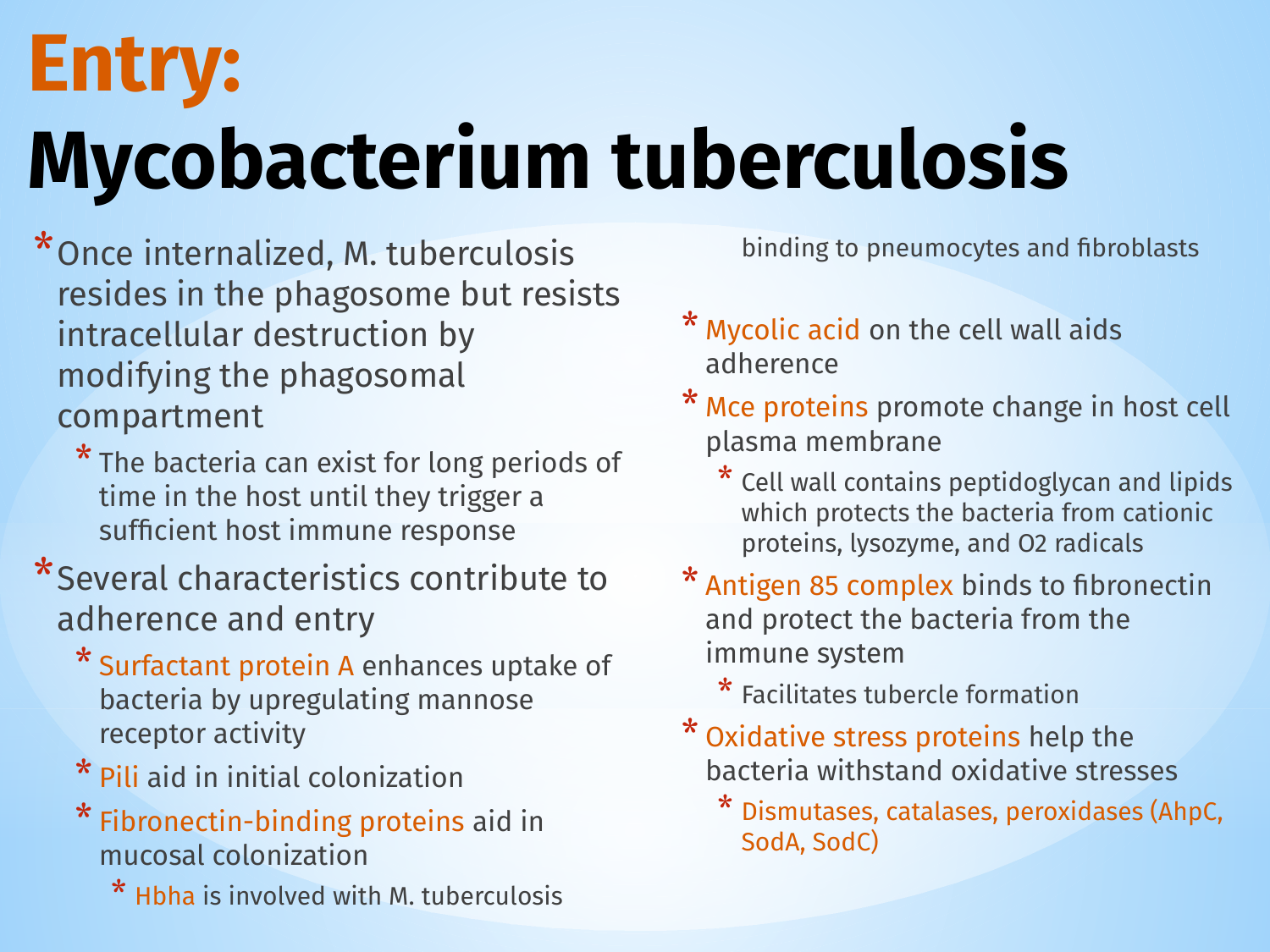

# Entry: Mycobacterium tuberculosis
Once internalized, M. tuberculosis resides in the phagosome but resists intracellular destruction by modifying the phagosomal compartment
The bacteria can exist for long periods of time in the host until they trigger a sufficient host immune response
Several characteristics contribute to adherence and entry
Surfactant protein A enhances uptake of bacteria by upregulating mannose receptor activity
Pili aid in initial colonization
Fibronectin-binding proteins aid in mucosal colonization
Hbha is involved with M. tuberculosis binding to pneumocytes and fibroblasts

Mycolic acid on the cell wall aids adherence
Mce proteins promote change in host cell plasma membrane
Cell wall contains peptidoglycan and lipids which protects the bacteria from cationic proteins, lysozyme, and O2 radicals
Antigen 85 complex binds to fibronectin and protect the bacteria from the immune system
Facilitates tubercle formation
Oxidative stress proteins help the bacteria withstand oxidative stresses
Dismutases, catalases, peroxidases (AhpC, SodA, SodC)